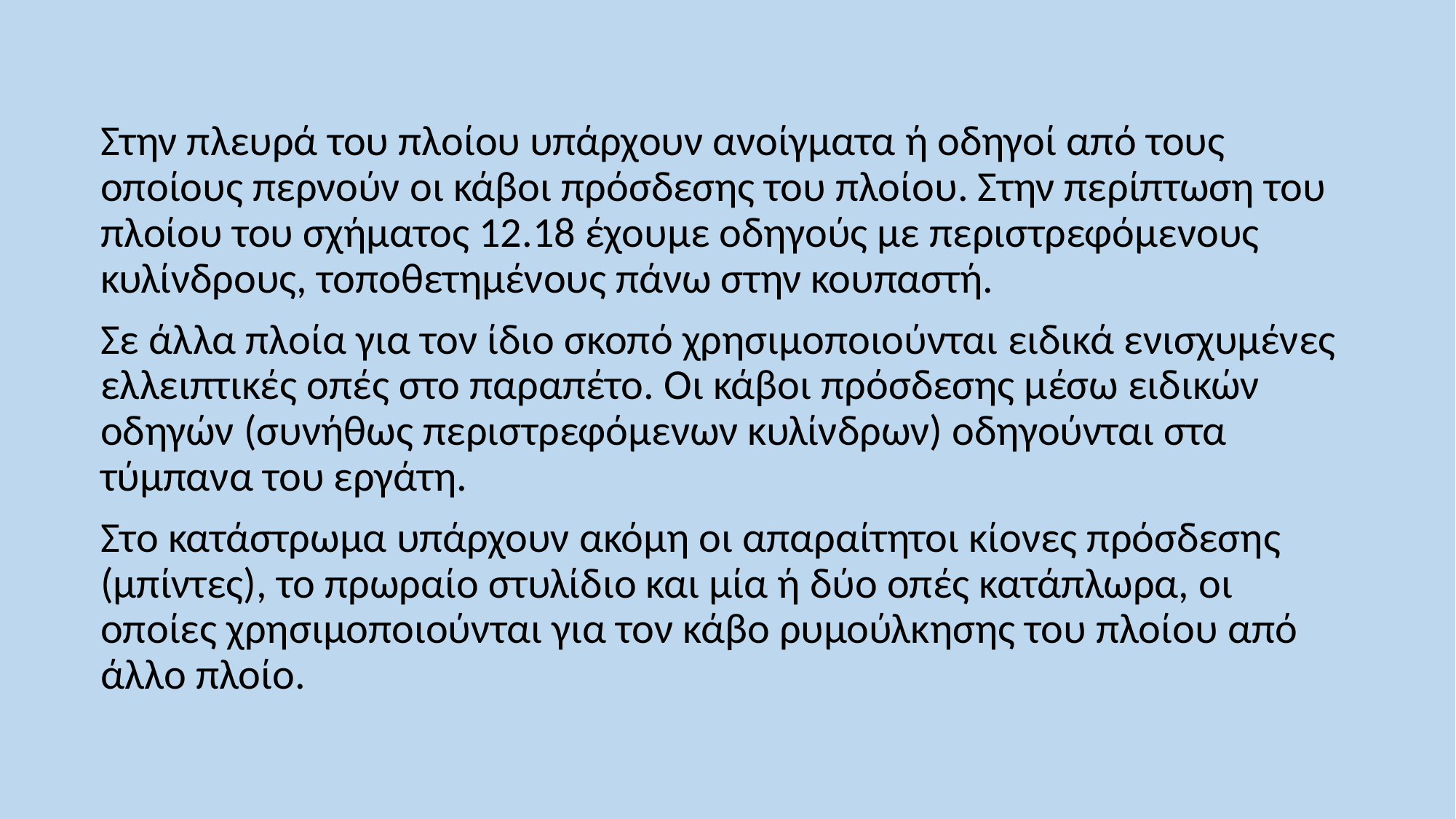

Στην πλευρά του πλοίου υπάρχουν ανοίγματα ή οδηγοί από τους οποίους περνούν oι κάβοι πρόσδεσης του πλοίου. Στην περίπτωση του πλοίου του σχήματος 12.18 έχουμε οδηγούς με περιστρεφόμενους κυλίνδρους, τοποθετημένους πάνω στην κουπαστή.
Σε άλλα πλοία για τον ίδιο σκοπό χρησιμοποιούνται ειδικά ενισχυμένες ελλειπτικές οπές στο παραπέτο. Οι κάβοι πρόσδεσης μέσω ειδικών οδηγών (συνήθως περιστρεφόμενων κυλίνδρων) οδηγούνται στα τύμπανα του εργάτη.
Στο κατάστρωμα υπάρχουν ακόμη οι απαραίτητοι κίονες πρόσδεσης (μπίντες), το πρωραίο στυλίδιο και μία ή δύο οπές κατάπλωρα, oι οποίες χρησιμοποιούνται για τον κάβο ρυμούλκησης του πλοίου από άλλο πλοίο.